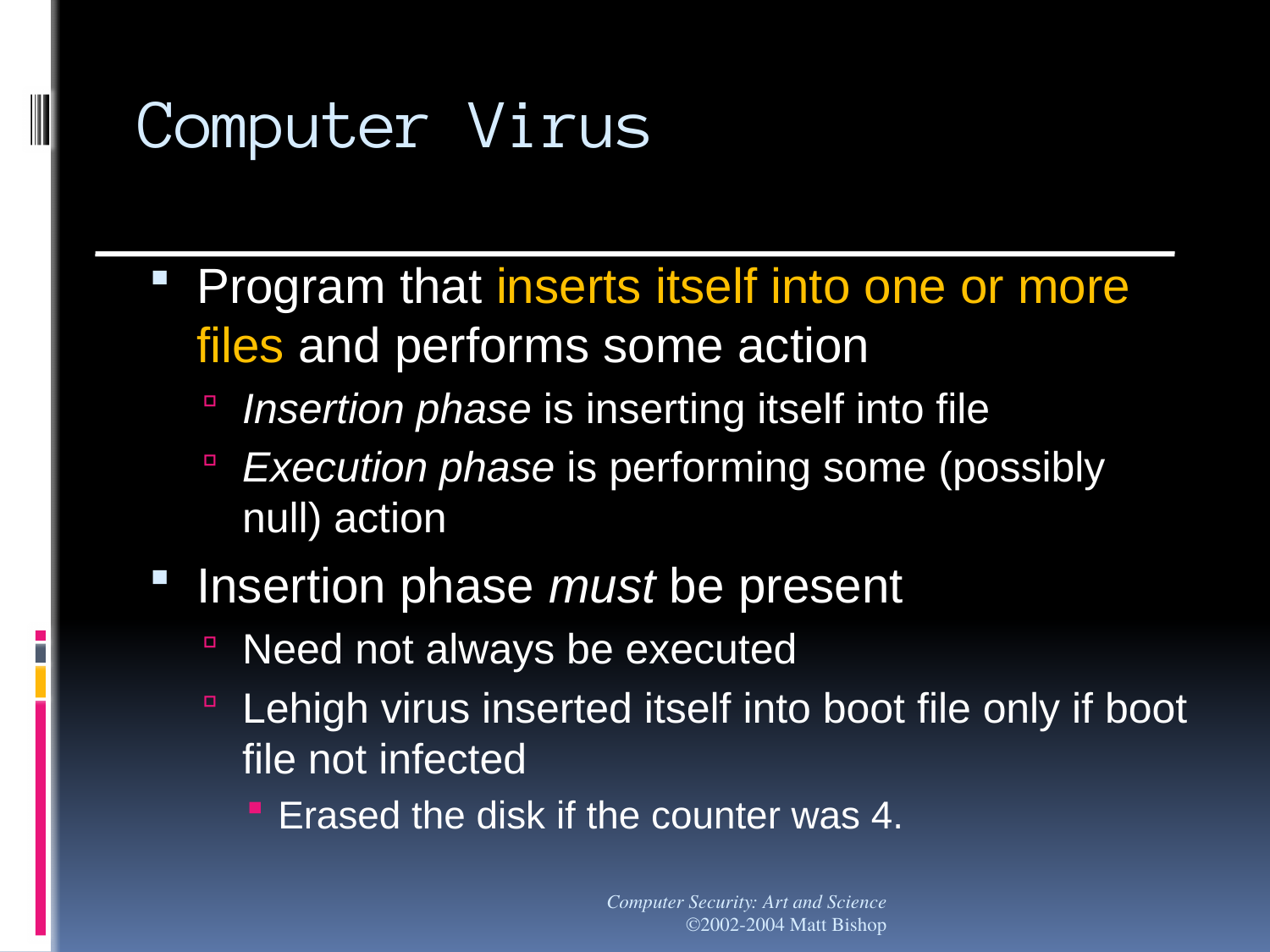

# Computer Virus
Program that inserts itself into one or more files and performs some action
Insertion phase is inserting itself into file
Execution phase is performing some (possibly null) action
Insertion phase must be present
Need not always be executed
Lehigh virus inserted itself into boot file only if boot file not infected
Erased the disk if the counter was 4.
Computer Security: Art and Science
©2002-2004 Matt Bishop